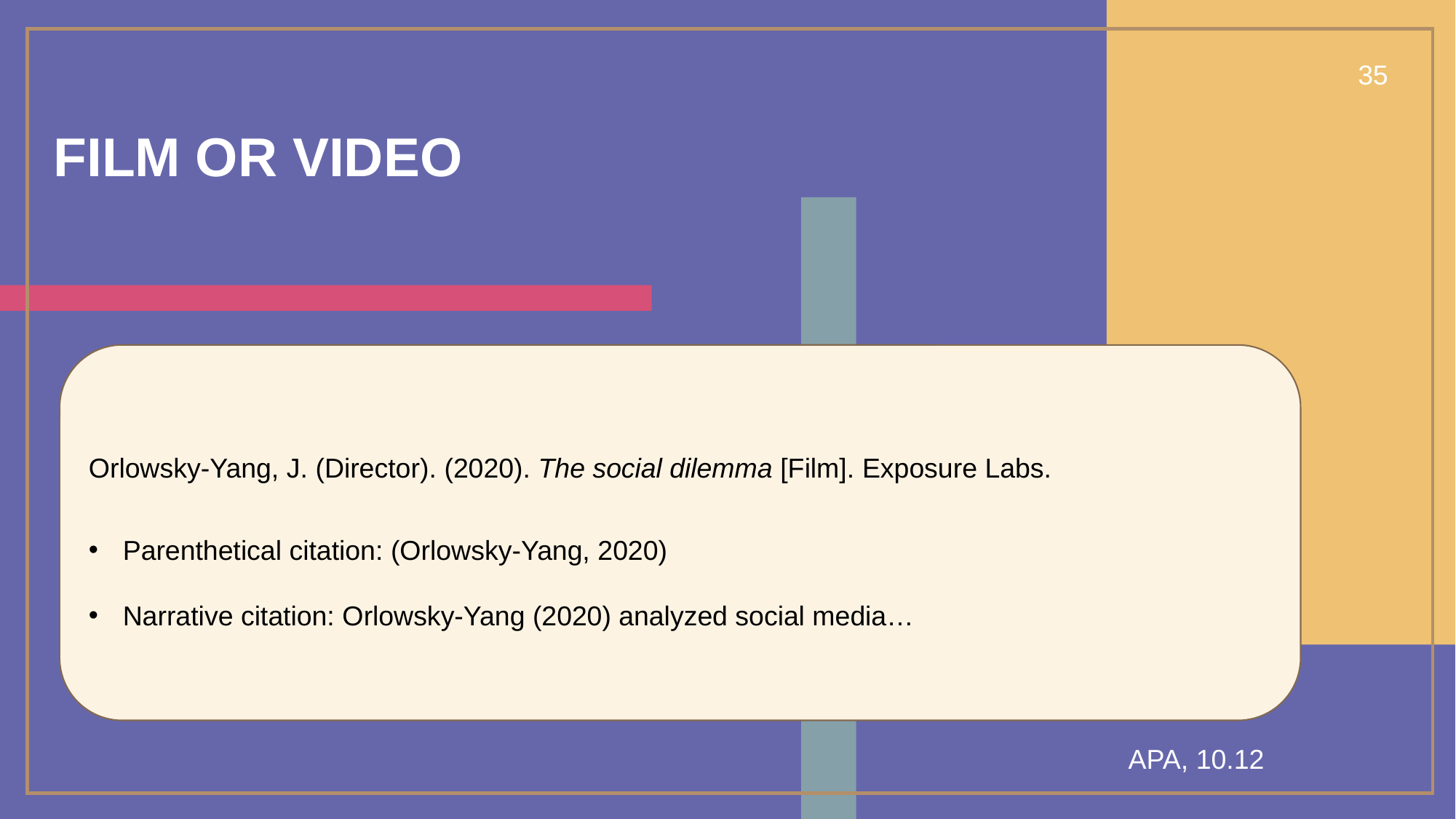

35
# Film or video
Orlowsky-Yang, J. (Director). (2020). The social dilemma [Film]. Exposure Labs.

Parenthetical citation: (Orlowsky-Yang, 2020)

Narrative citation: Orlowsky-Yang (2020) analyzed social media…
APA, 10.12